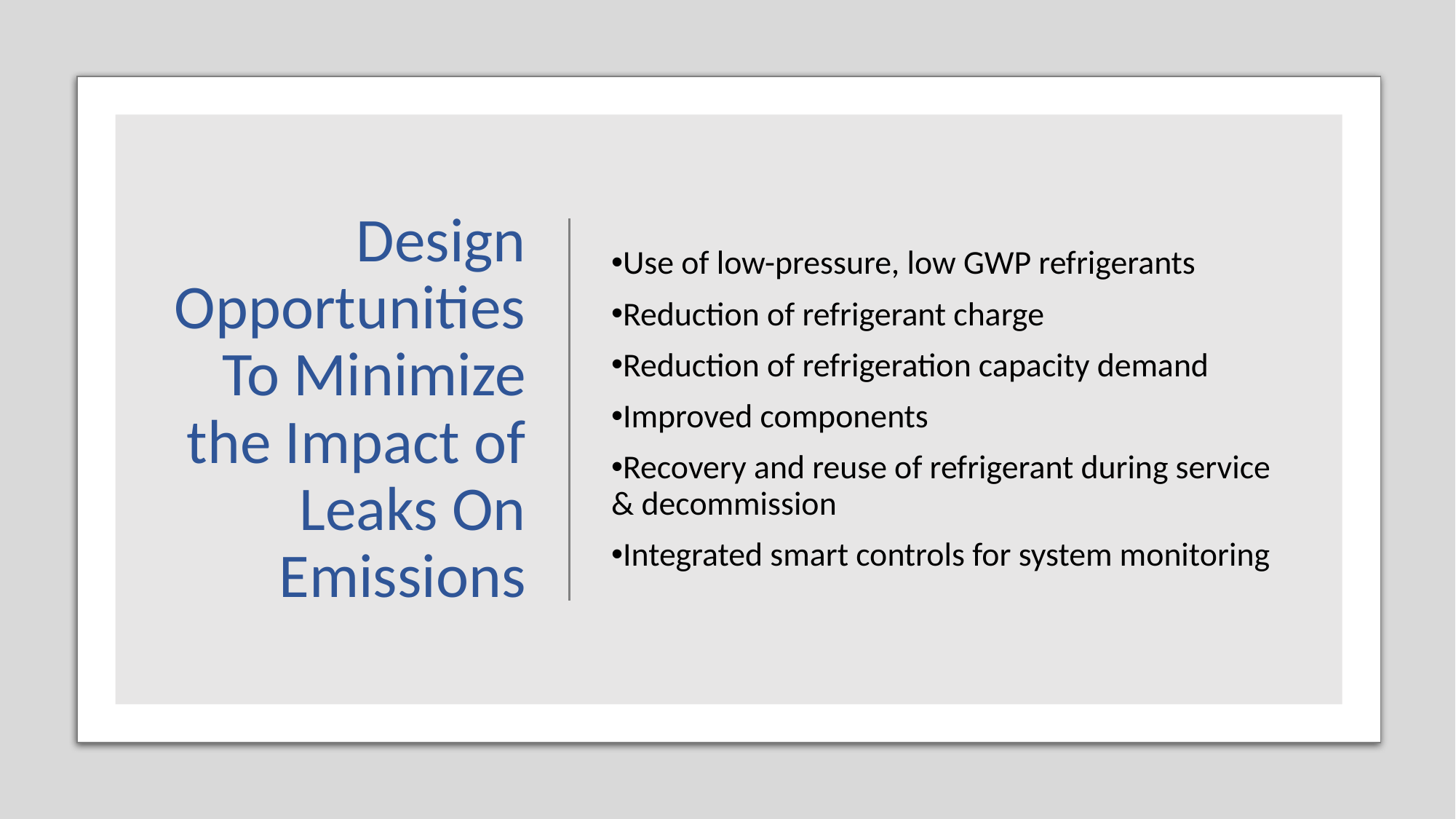

# Design Opportunities To Minimize the Impact of Leaks On Emissions
Use of low-pressure, low GWP refrigerants
Reduction of refrigerant charge
Reduction of refrigeration capacity demand
Improved components
Recovery and reuse of refrigerant during service & decommission
Integrated smart controls for system monitoring